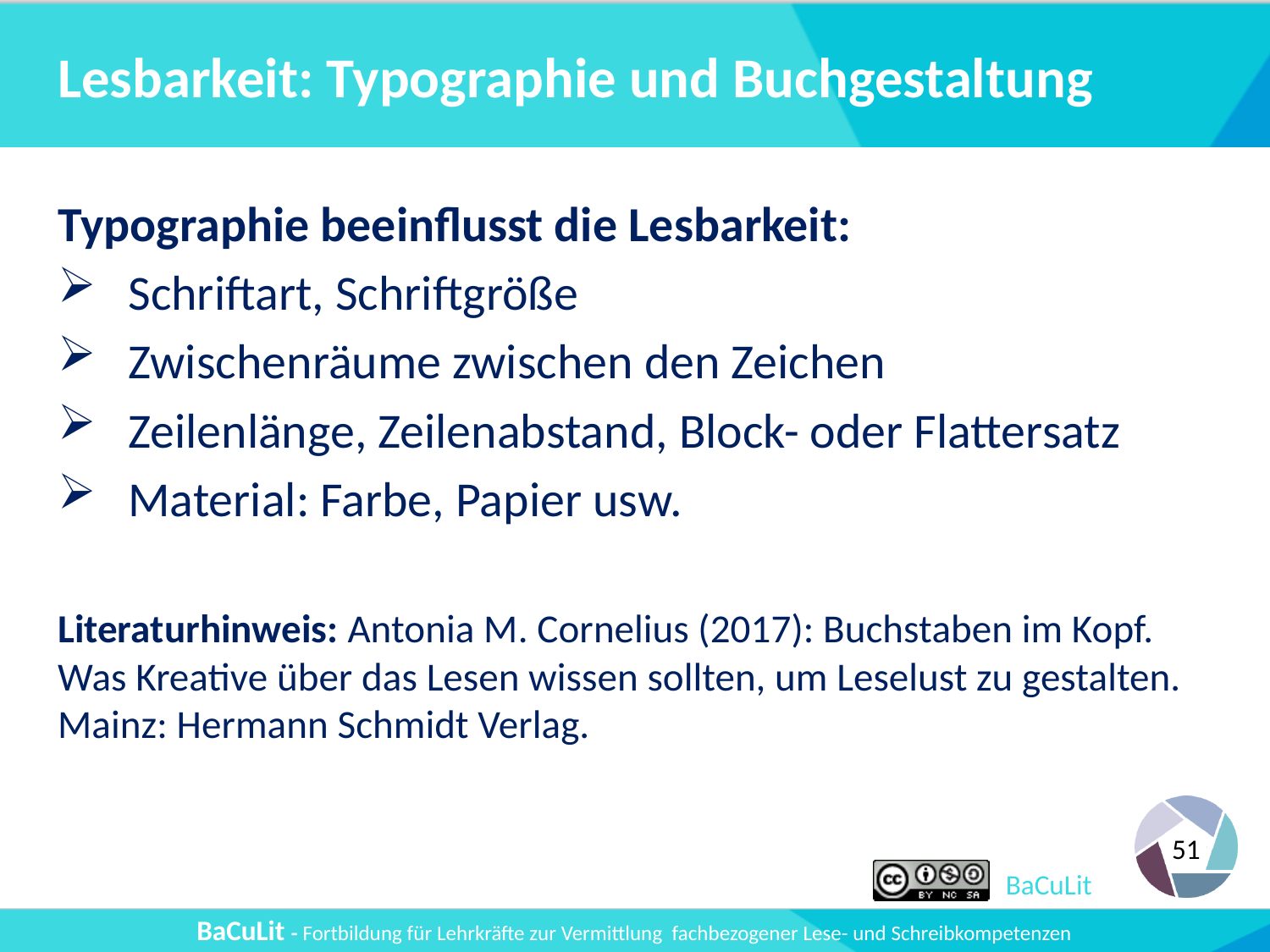

# Lesbarkeit: Typographie und Buchgestaltung
Typographie beeinflusst die Lesbarkeit:
 Schriftart, Schriftgröße
 Zwischenräume zwischen den Zeichen
 Zeilenlänge, Zeilenabstand, Block- oder Flattersatz
 Material: Farbe, Papier usw.

Literaturhinweis: Antonia M. Cornelius (2017): Buchstaben im Kopf. Was Kreative über das Lesen wissen sollten, um Leselust zu gestalten. Mainz: Hermann Schmidt Verlag.